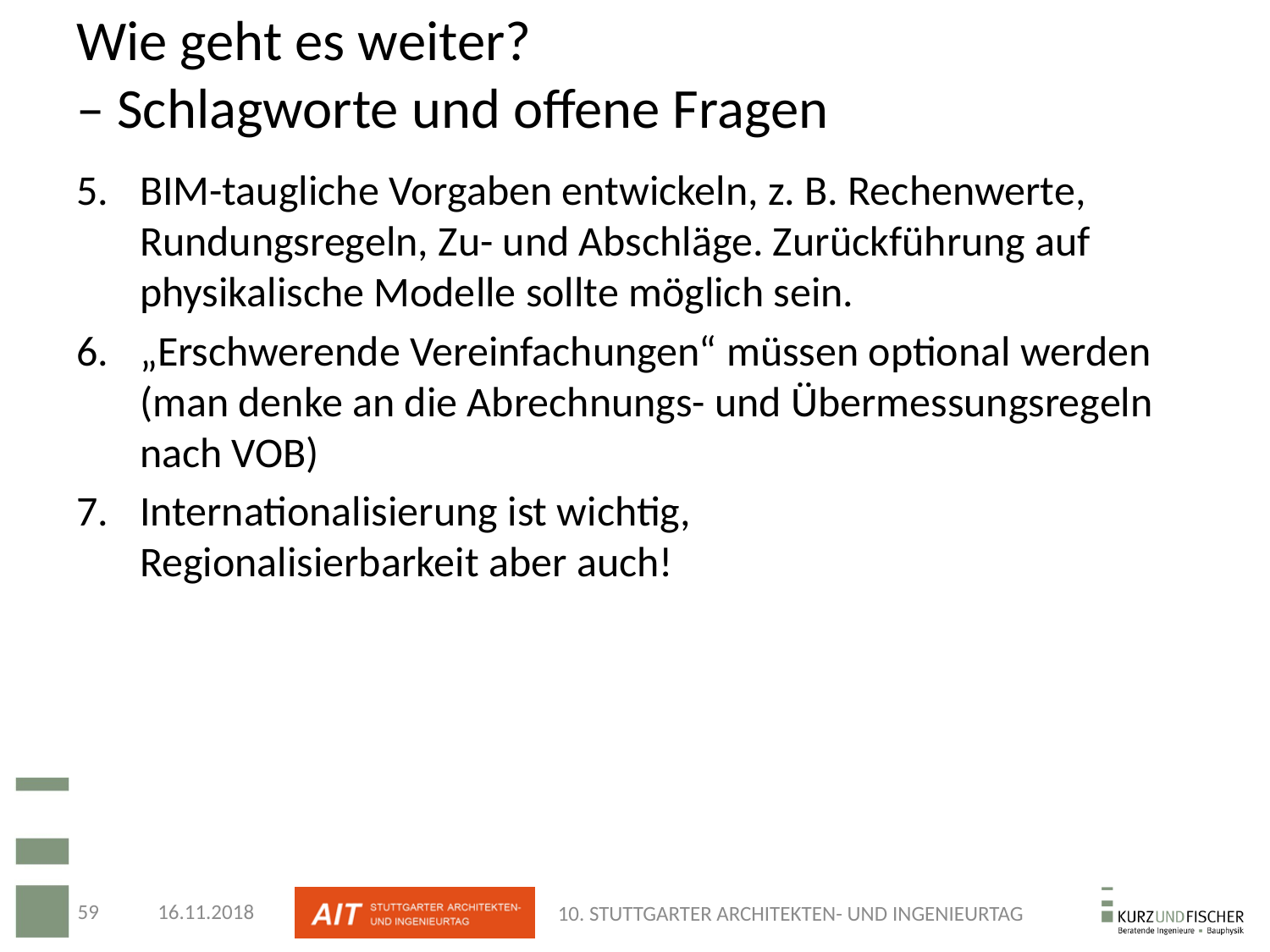

# Wie geht es weiter? – Schlagworte und offene Fragen
BIM-taugliche Vorgaben entwickeln, z. B. Rechenwerte, Rundungsregeln, Zu- und Abschläge. Zurückführung auf physikalische Modelle sollte möglich sein.
„Erschwerende Vereinfachungen“ müssen optional werden (man denke an die Abrechnungs- und Übermessungsregeln nach VOB)
Internationalisierung ist wichtig,
Regionalisierbarkeit aber auch!

59
16.11.2018
10. STUTTGARTER ARCHITEKTEN- UND INGENIEURTAG